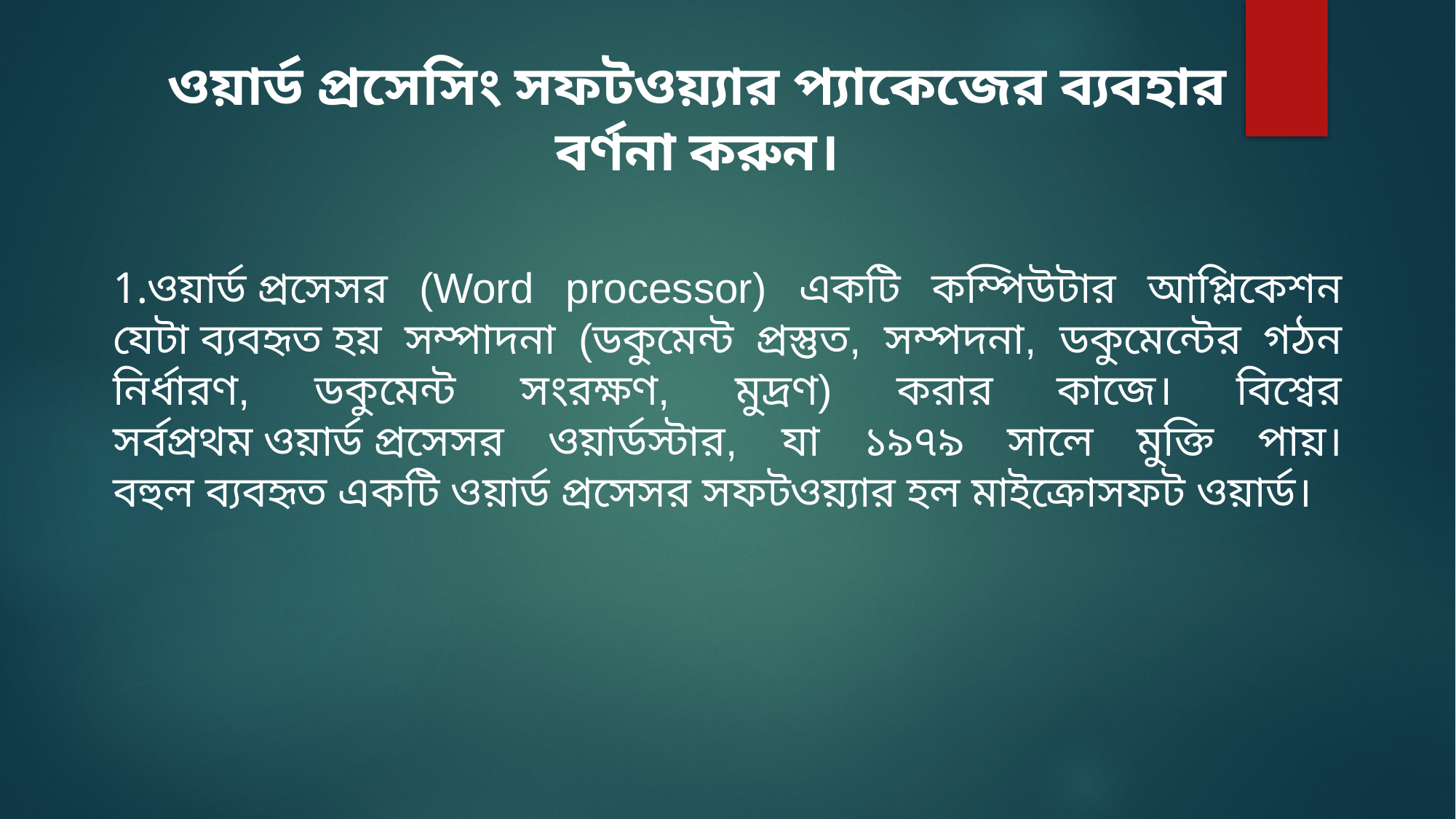

ওয়ার্ড প্রসেসিং সফটওয়্যার প্যাকেজের ব্যবহার বর্ণনা করুন।
ওয়ার্ড প্রসেসর (Word processor) একটি কম্পিউটার আপ্লিকেশন যেটা ব্যবহৃত হয় সম্পাদনা (ডকুমেন্ট প্রস্তুত, সম্পদনা, ডকুমেন্টের গঠন নির্ধারণ, ডকুমেন্ট সংরক্ষণ, মুদ্রণ) করার কাজে। বিশ্বের সর্বপ্রথম ওয়ার্ড প্রসেসর ওয়ার্ডস্টার, যা ১৯৭৯ সালে মুক্তি পায়। বহুল ব্যবহৃত একটি ওয়ার্ড প্রসেসর সফটওয়্যার হল মাইক্রোসফট ওয়ার্ড।